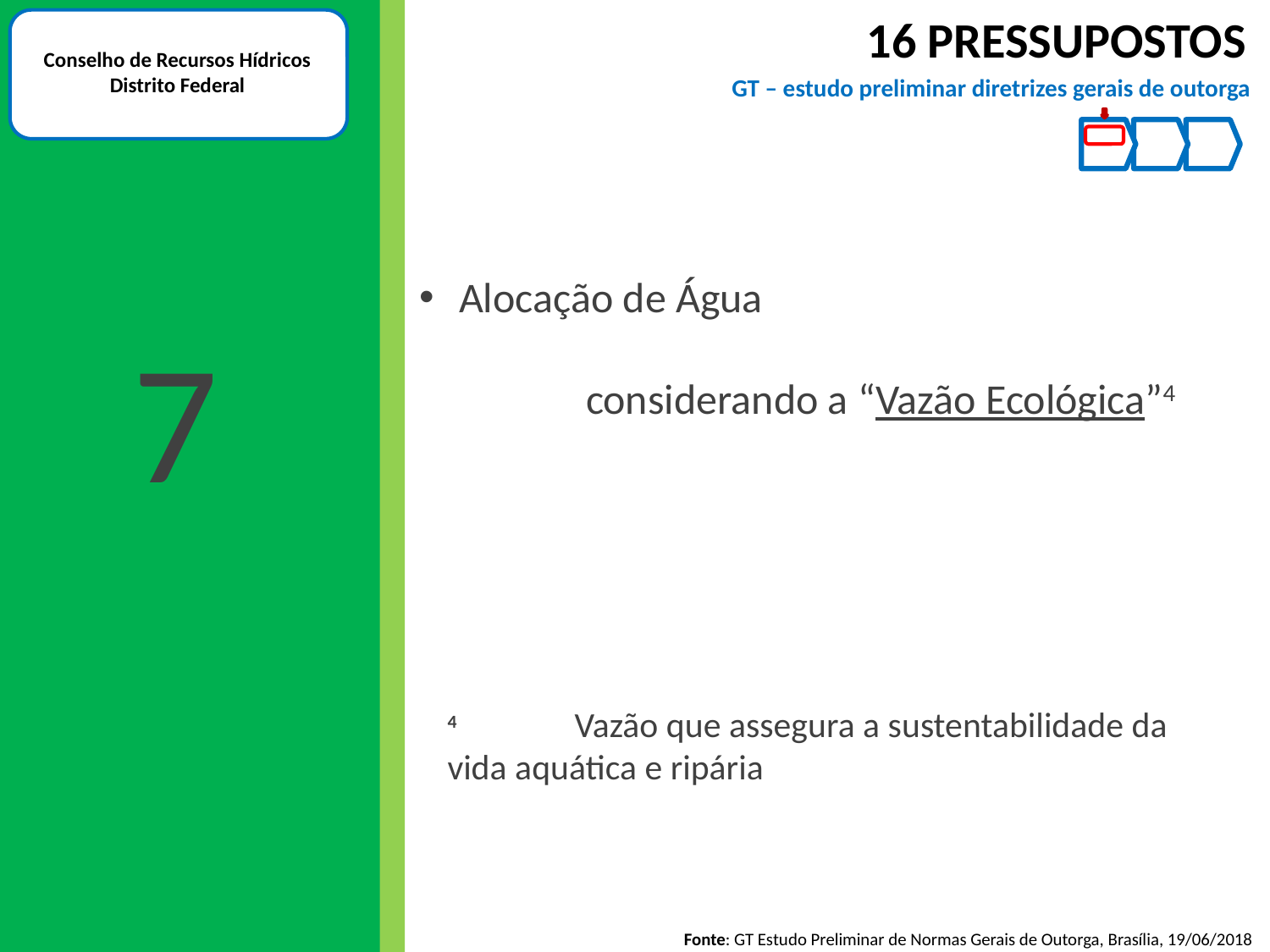

16 PRESSUPOSTOS

Conselho de Recursos Hídricos
Distrito Federal
GT – estudo preliminar diretrizes gerais de outorga

1
Alocação de Água

		considerando a “Vazão Ecológica”4
7
4 	Vazão que assegura a sustentabilidade da vida aquática e ripária
Fonte: GT Estudo Preliminar de Normas Gerais de Outorga, Brasília, 19/06/2018